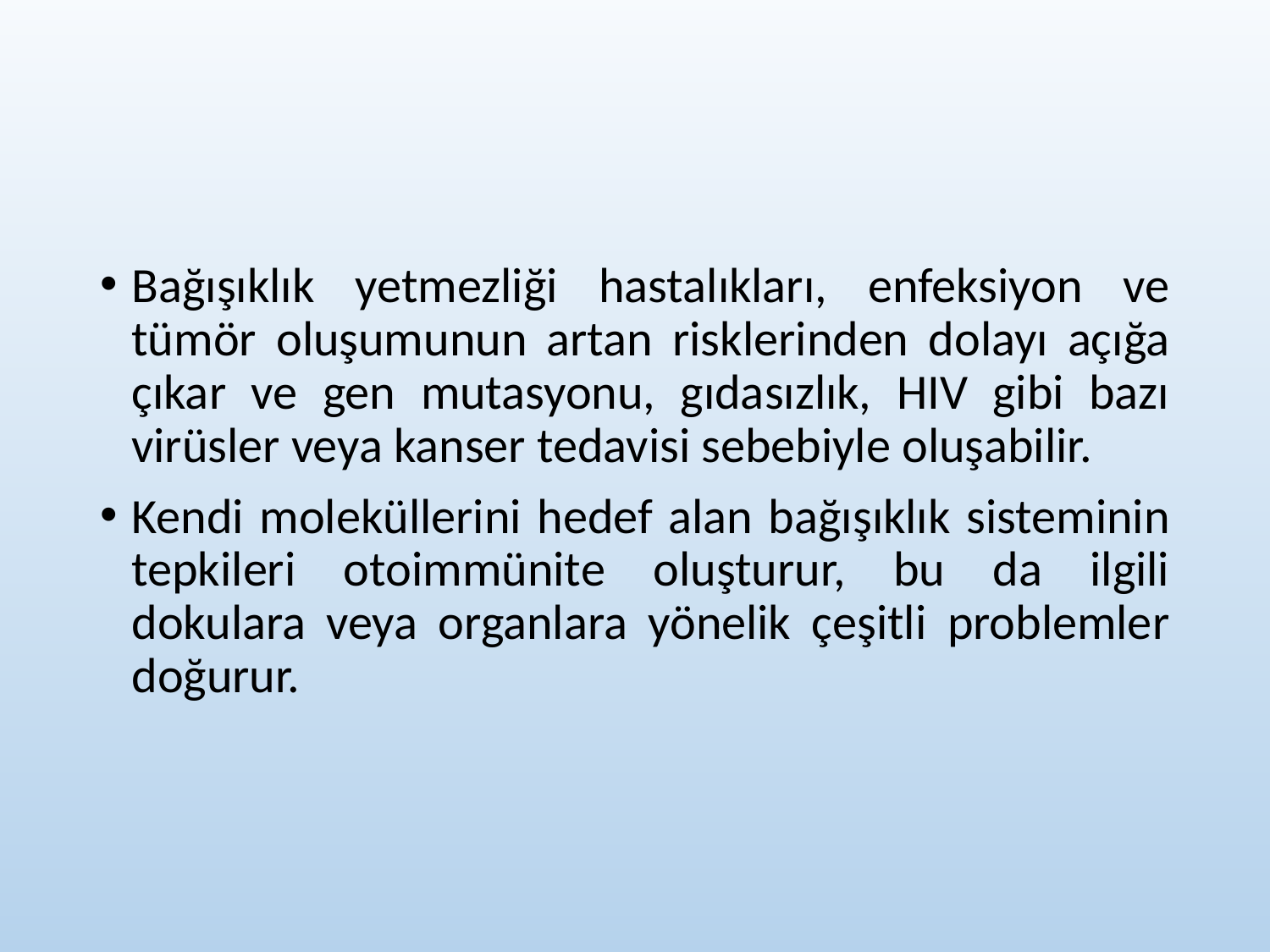

Bağışıklık yetmezliği hastalıkları, enfeksiyon ve tümör oluşumunun artan risklerinden dolayı açığa çıkar ve gen mutasyonu, gıdasızlık, HIV gibi bazı virüsler veya kanser tedavisi sebebiyle oluşabilir.
Kendi moleküllerini hedef alan bağışıklık sisteminin tepkileri otoimmünite oluşturur, bu da ilgili dokulara veya organlara yönelik çeşitli problemler doğurur.